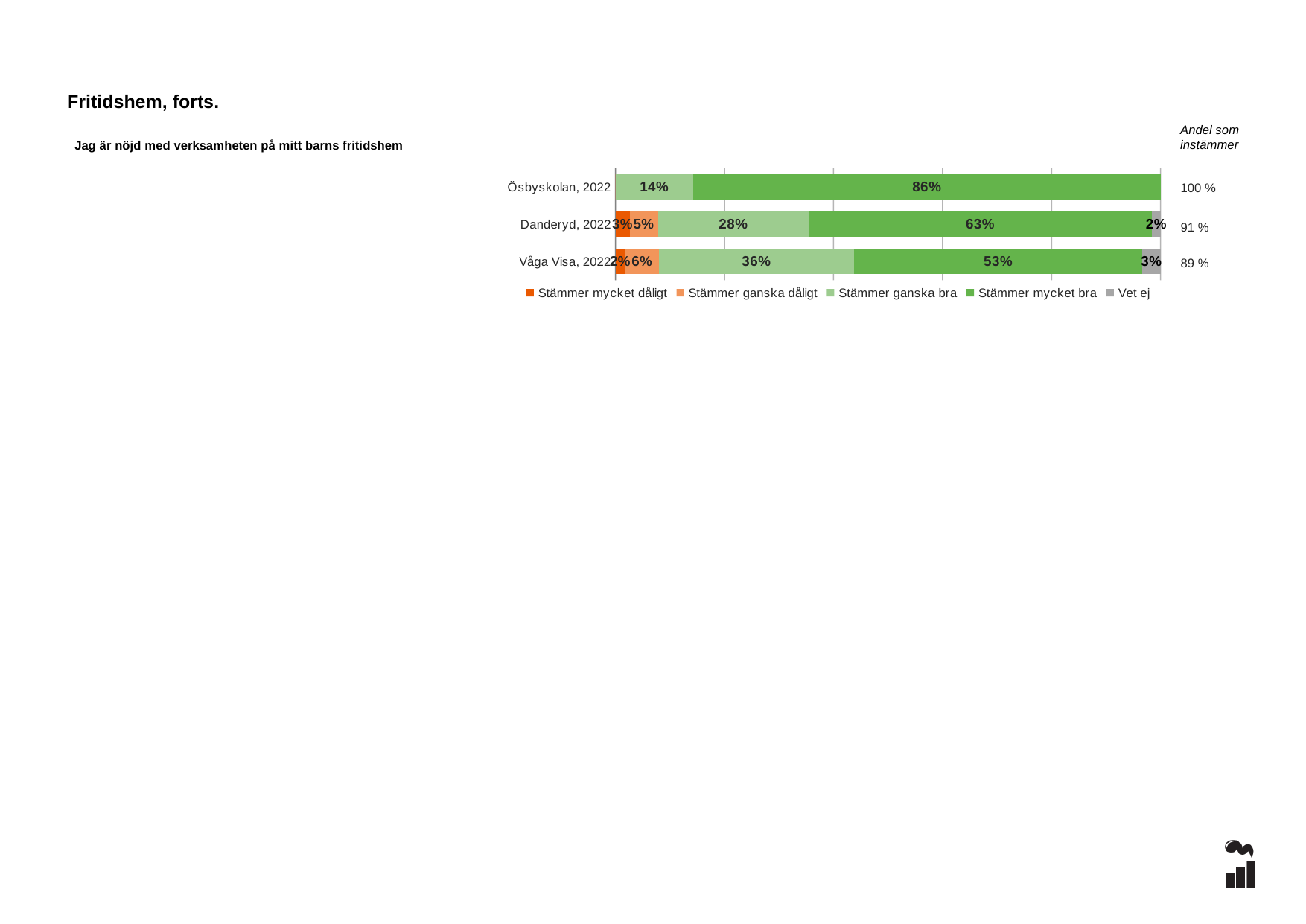

Fritidshem, forts.
Andel som instämmer
Jag är nöjd med verksamheten på mitt barns fritidshem

### Chart

| Category | Stämmer mycket dåligt | Stämmer ganska dåligt | Stämmer ganska bra | Stämmer mycket bra | Vet ej |
|---|---|---|---|---|---|
| Ösbyskolan, 2022 | 0.0 | 0.0 | 0.1429 | 0.8571 | 0.0 |
| Danderyd, 2022 | 0.026 | 0.0521 | 0.276 | 0.6302 | 0.0156 |
| Våga Visa, 2022 | 0.0178 | 0.062 | 0.3579 | 0.5293 | 0.033 |
100 %
91 %
89 %